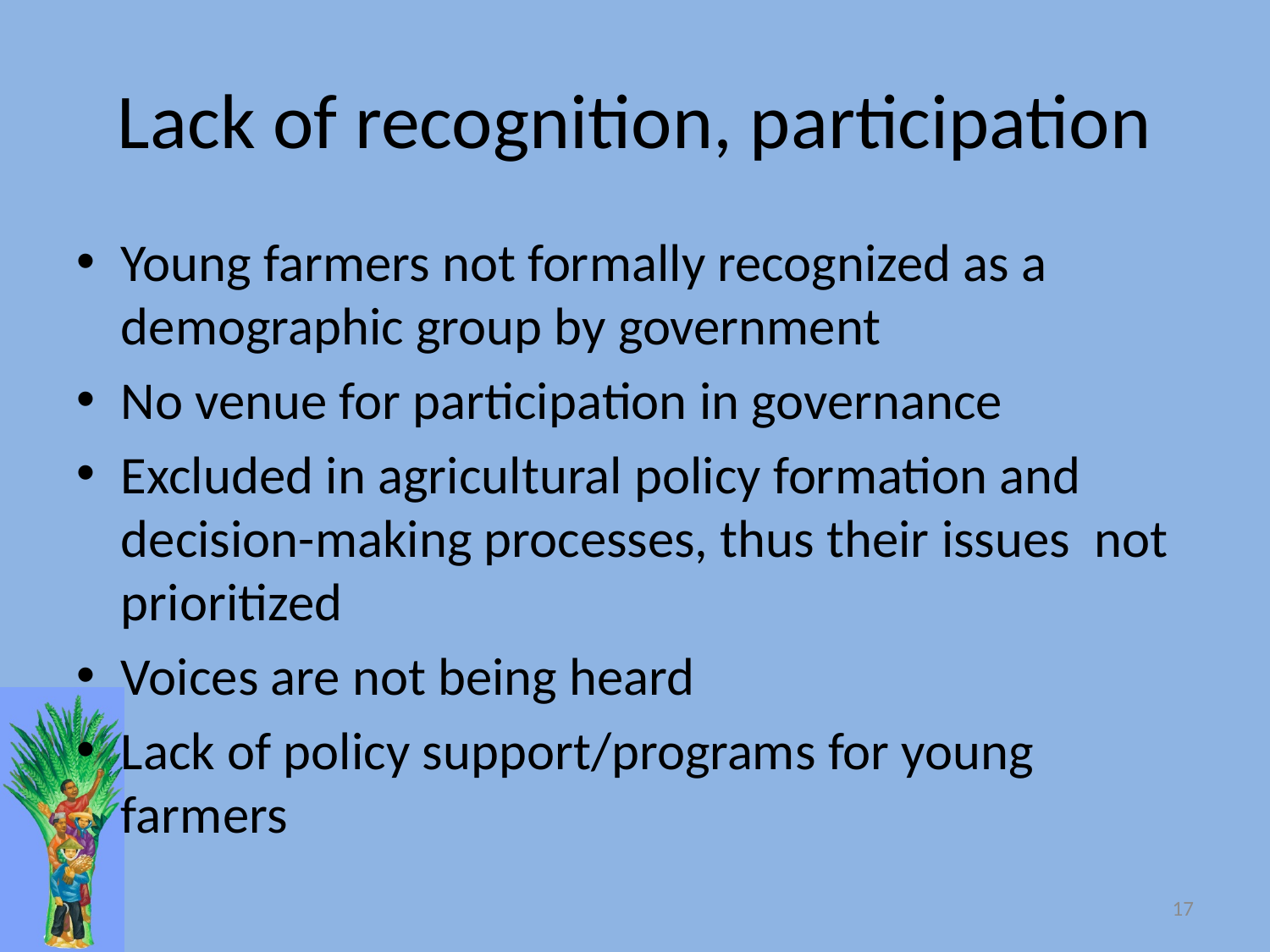

# Lack of recognition, participation
Young farmers not formally recognized as a demographic group by government
No venue for participation in governance
Excluded in agricultural policy formation and decision-making processes, thus their issues  not prioritized
Voices are not being heard
Lack of policy support/programs for young farmers
17